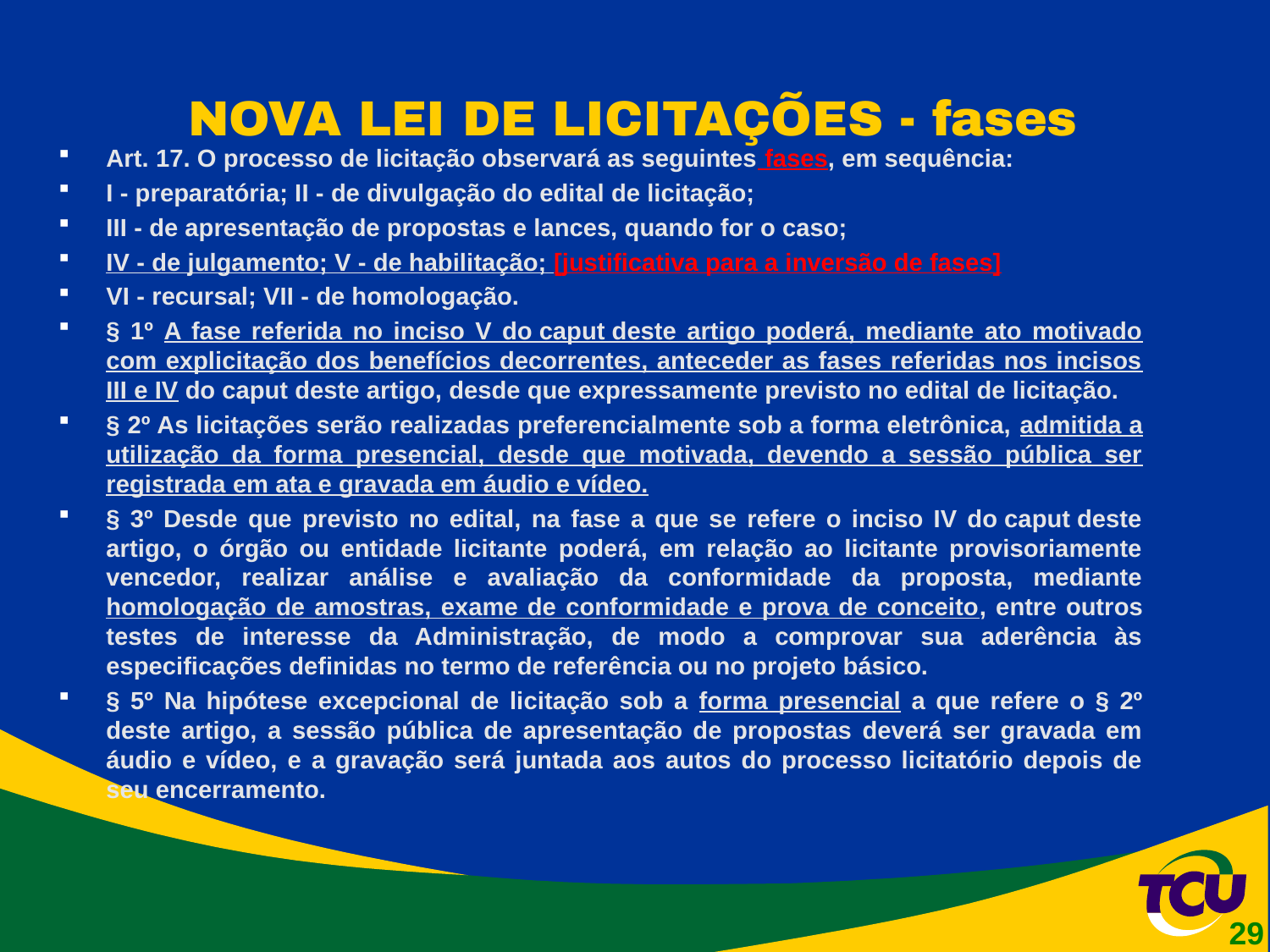

# NOVA LEI DE LICITAÇÕES - fases
Art. 17. O processo de licitação observará as seguintes fases, em sequência:
I - preparatória; II - de divulgação do edital de licitação;
III - de apresentação de propostas e lances, quando for o caso;
IV - de julgamento; V - de habilitação; [justificativa para a inversão de fases]
VI - recursal; VII - de homologação.
§ 1º A fase referida no inciso V do caput deste artigo poderá, mediante ato motivado com explicitação dos benefícios decorrentes, anteceder as fases referidas nos incisos III e IV do caput deste artigo, desde que expressamente previsto no edital de licitação.
§ 2º As licitações serão realizadas preferencialmente sob a forma eletrônica, admitida a utilização da forma presencial, desde que motivada, devendo a sessão pública ser registrada em ata e gravada em áudio e vídeo.
§ 3º Desde que previsto no edital, na fase a que se refere o inciso IV do caput deste artigo, o órgão ou entidade licitante poderá, em relação ao licitante provisoriamente vencedor, realizar análise e avaliação da conformidade da proposta, mediante homologação de amostras, exame de conformidade e prova de conceito, entre outros testes de interesse da Administração, de modo a comprovar sua aderência às especificações definidas no termo de referência ou no projeto básico.
§ 5º Na hipótese excepcional de licitação sob a forma presencial a que refere o § 2º deste artigo, a sessão pública de apresentação de propostas deverá ser gravada em áudio e vídeo, e a gravação será juntada aos autos do processo licitatório depois de seu encerramento.

29